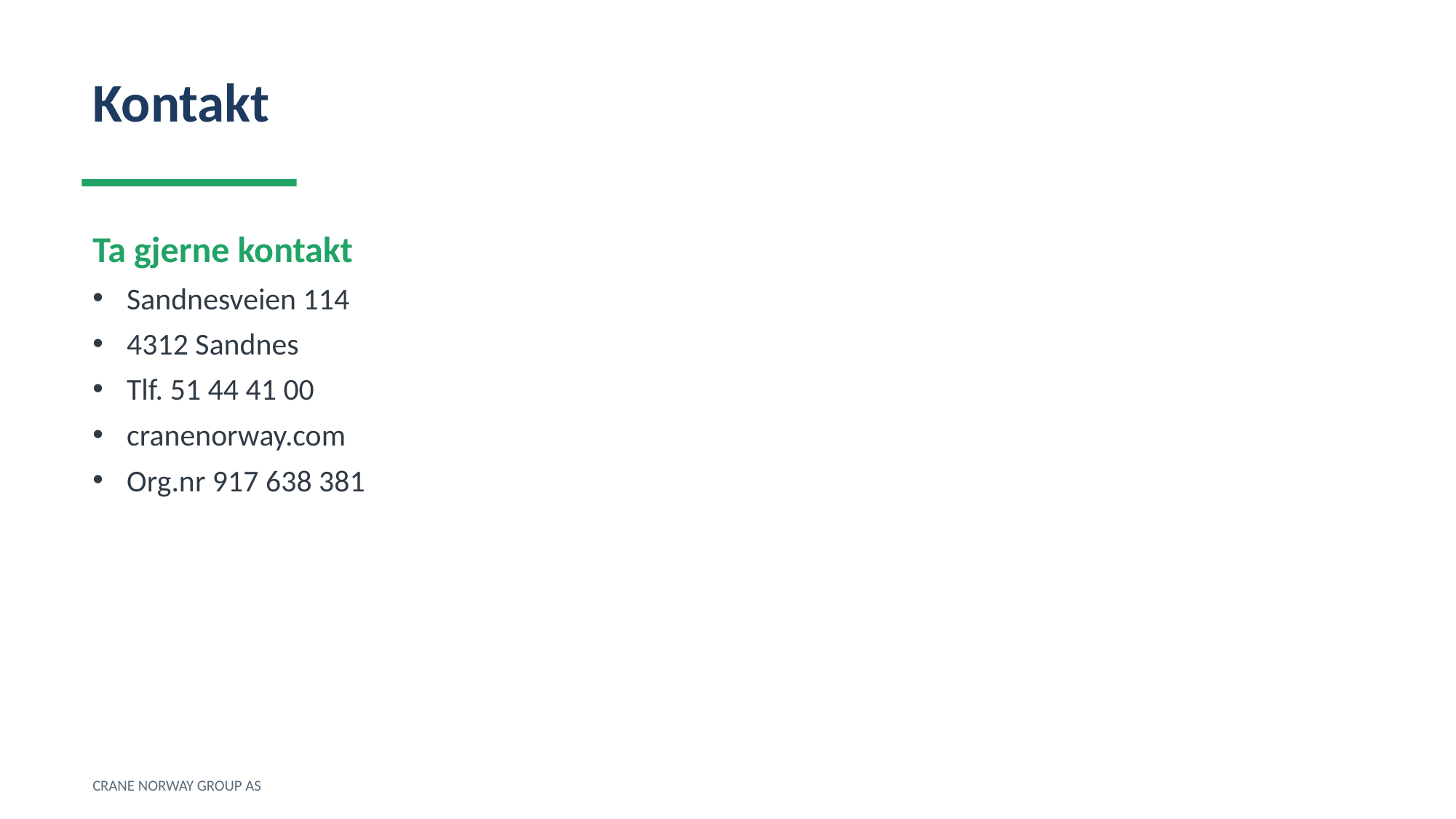

Kontakt

Ta gjerne kontakt
Sandnesveien 114
4312 Sandnes
Tlf. 51 44 41 00
cranenorway.com
Org.nr 917 638 381
CRANE NORWAY GROUP AS